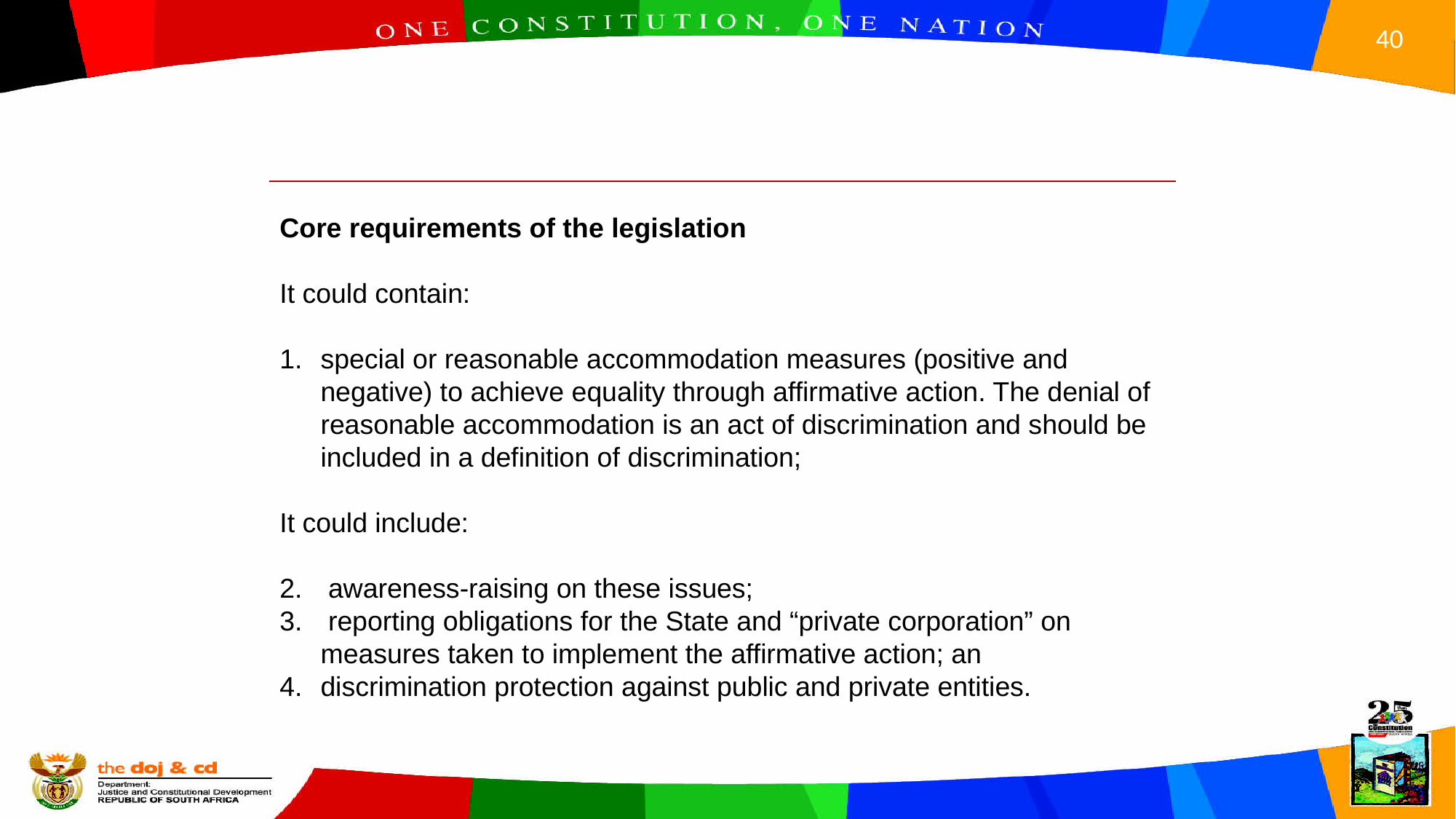

Core requirements of the legislation

It could contain:

special or reasonable accommodation measures (positive and negative) to achieve equality through affirmative action. The denial of reasonable accommodation is an act of discrimination and should be included in a definition of discrimination;

It could include:

 awareness-raising on these issues;
 reporting obligations for the State and “private corporation” on measures taken to implement the affirmative action; an
discrimination protection against public and private entities.